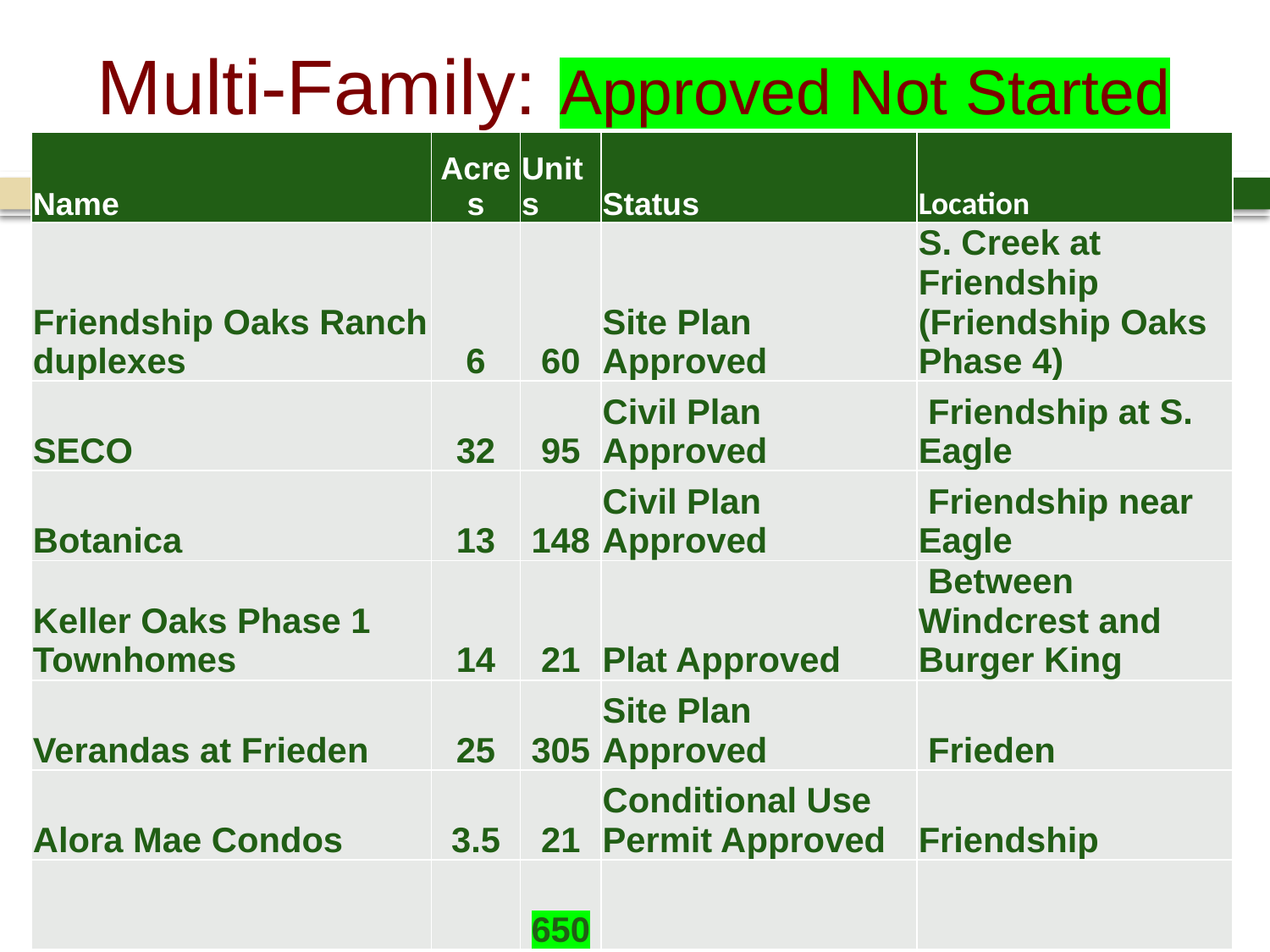

# Multi-Family: Approved Not Started
| Name | Acres | Units | Status | Location |
| --- | --- | --- | --- | --- |
| Friendship Oaks Ranch duplexes | 6 | 60 | Site Plan Approved | S. Creek at Friendship (Friendship Oaks Phase 4) |
| SECO | 32 | 95 | Civil Plan Approved | Friendship at S. Eagle |
| Botanica | 13 | 148 | Civil Plan Approved | Friendship near Eagle |
| Keller Oaks Phase 1 Townhomes | 14 | 21 | Plat Approved | Between Windcrest and Burger King |
| Verandas at Frieden | 25 | 305 | Site Plan Approved | Frieden |
| Alora Mae Condos | 3.5 | 21 | Conditional Use Permit Approved | Friendship |
|  |  | 650 |  |  |